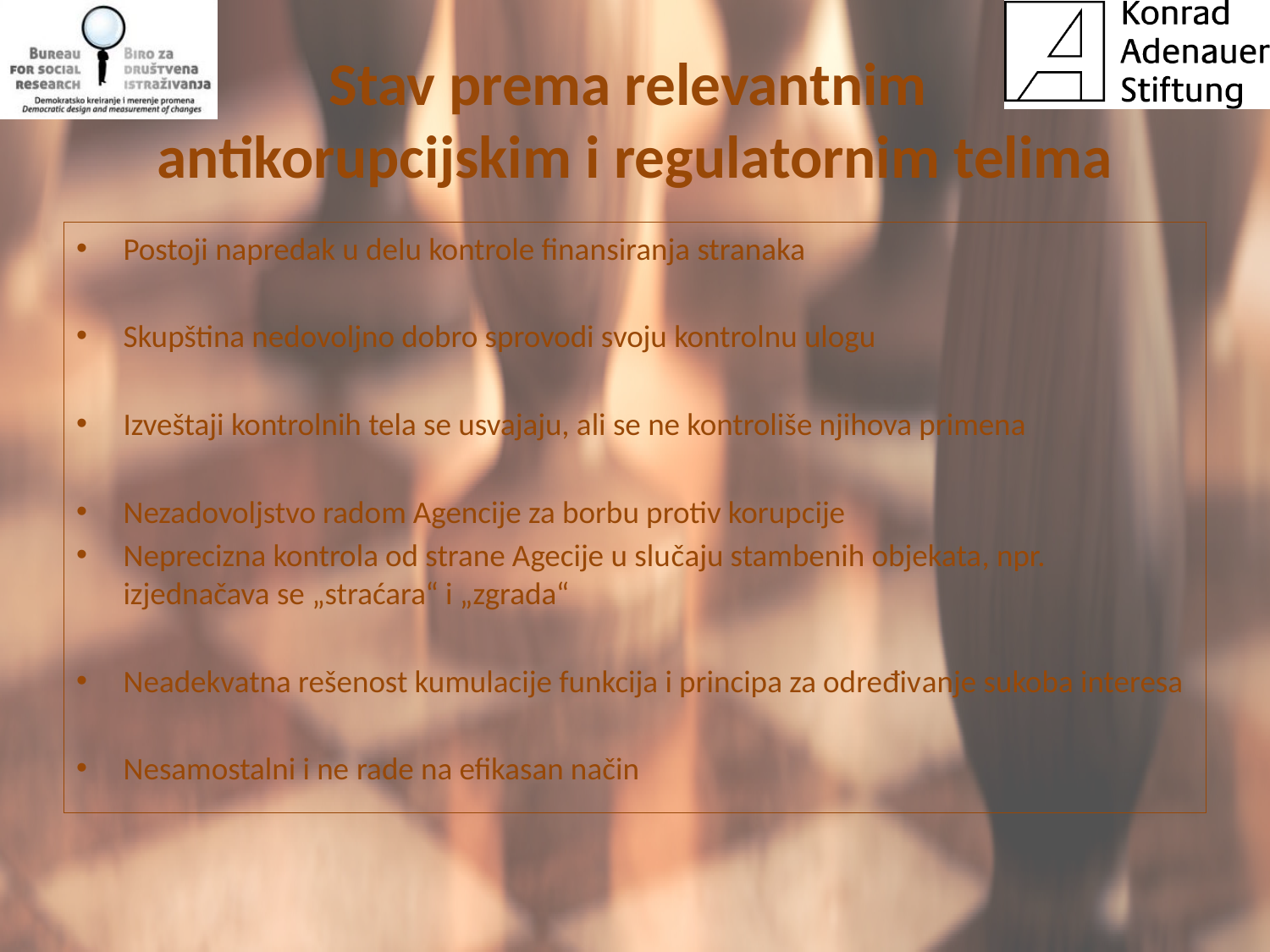

# Stav prema relevantnim antikorupcijskim i regulatornim telima
Postoji napredak u delu kontrole finansiranja stranaka

Skupština nedovoljno dobro sprovodi svoju kontrolnu ulogu

Izveštaji kontrolnih tela se usvajaju, ali se ne kontroliše njihova primena

Nezadovoljstvo radom Agencije za borbu protiv korupcije
Neprecizna kontrola od strane Agecije u slučaju stambenih objekata, npr. izjednačava se „straćara“ i „zgrada“

Neadekvatna rešenost kumulacije funkcija i principa za određivanje sukoba interesa

Nesamostalni i ne rade na efikasan način